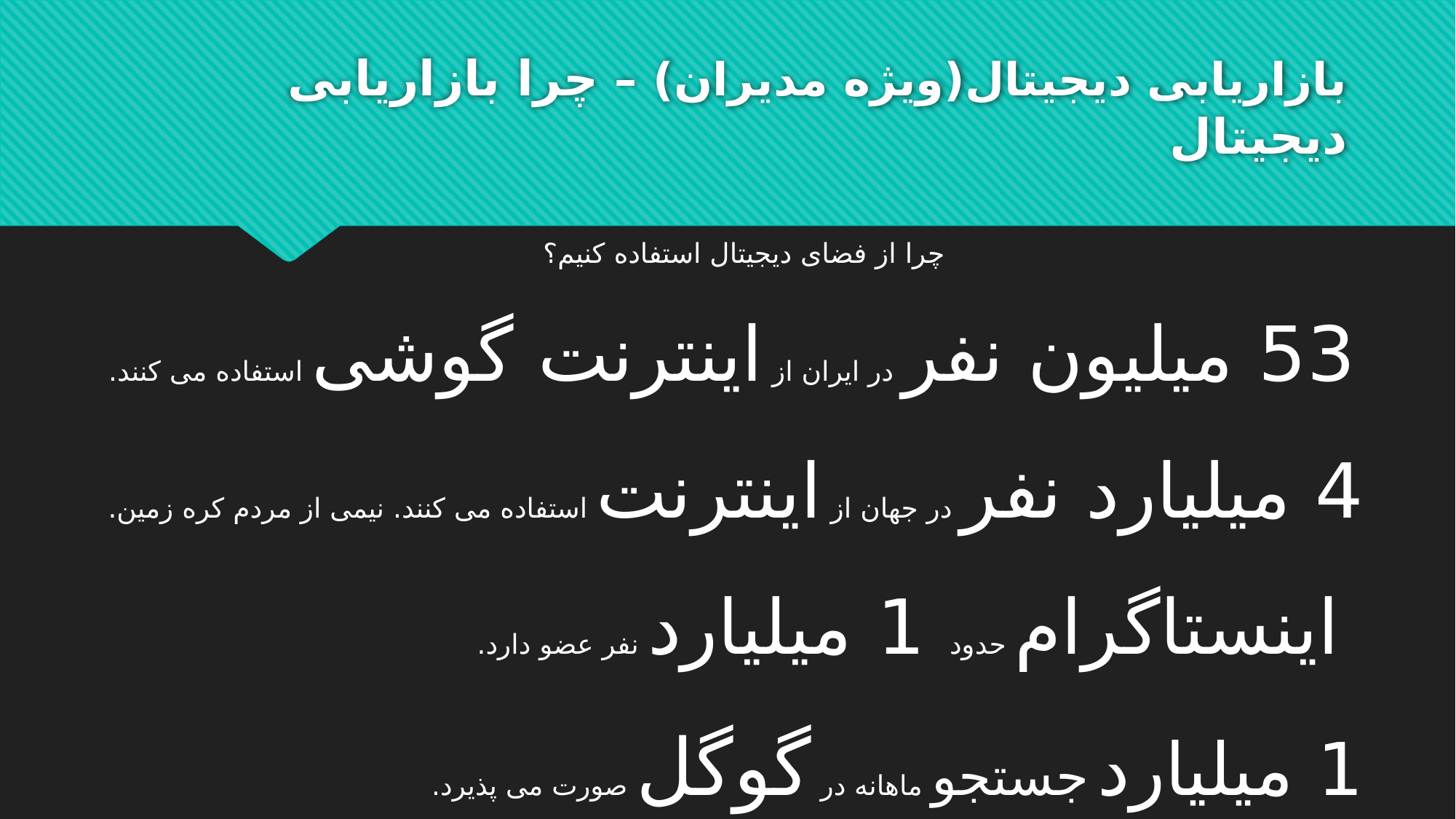

# بازاریابی دیجیتال(ویژه مدیران) – چرا بازاریابی دیجیتال
چرا از فضای دیجیتال استفاده کنیم؟
 53 میلیون نفر در ایران از اینترنت گوشی استفاده می کنند.
4 میلیارد نفر در جهان از اینترنت استفاده می کنند. نیمی از مردم کره زمین.
 اینستاگرام حدود 1 میلیارد نفر عضو دارد.
1 میلیارد جستجو ماهانه در گوگل صورت می پذیرد.